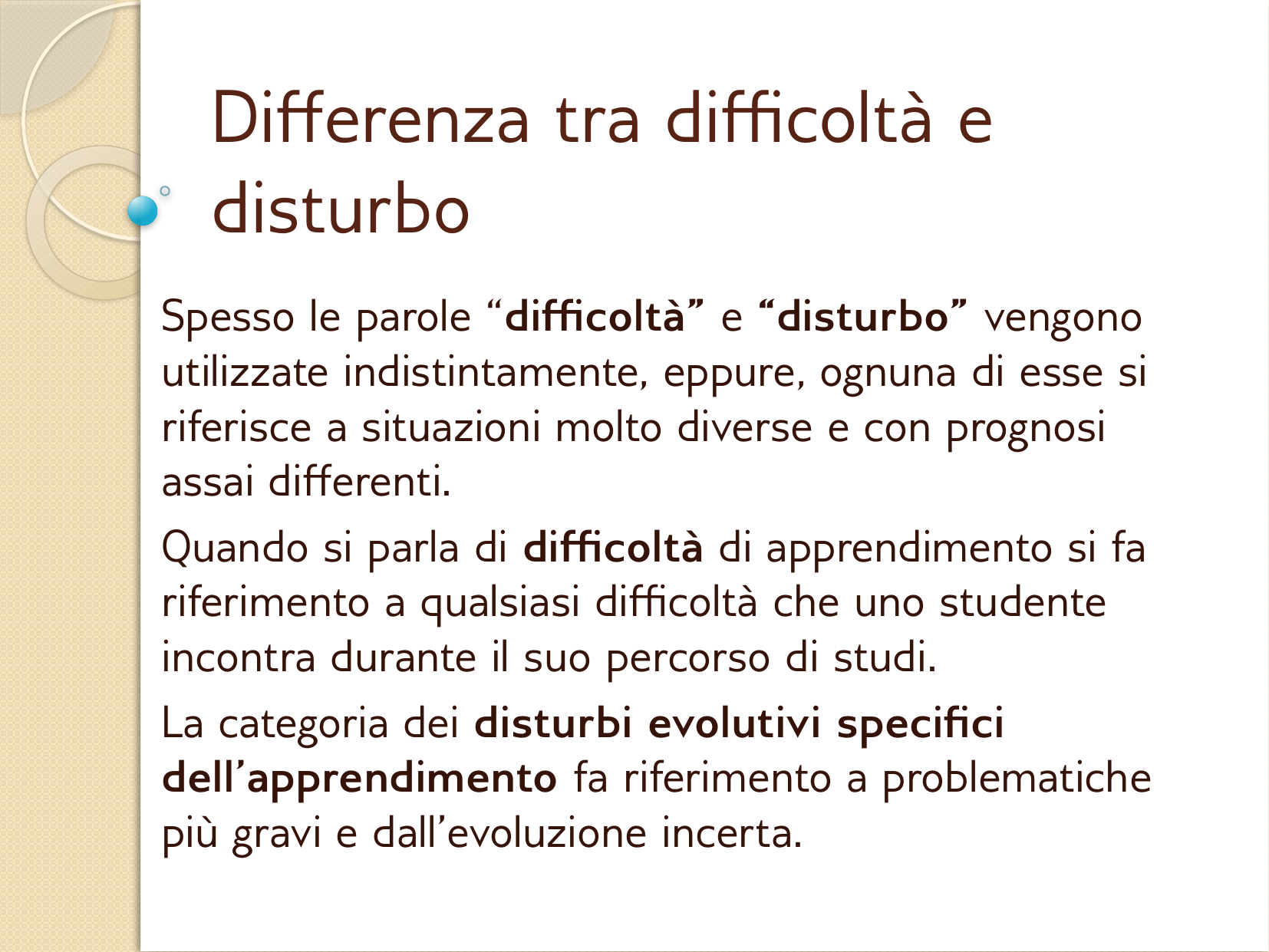

# Differenza tra difficoltà e disturbo
Spesso le parole “difficoltà” e “disturbo” vengono utilizzate indistintamente, eppure, ognuna di esse si riferisce a situazioni molto diverse e con prognosi assai differenti.
Quando si parla di difficoltà di apprendimento si fa riferimento a qualsiasi difficoltà che uno studente incontra durante il suo percorso di studi.
La categoria dei disturbi evolutivi specifici   dell’apprendimento fa riferimento a problematiche più gravi e dall’evoluzione incerta.